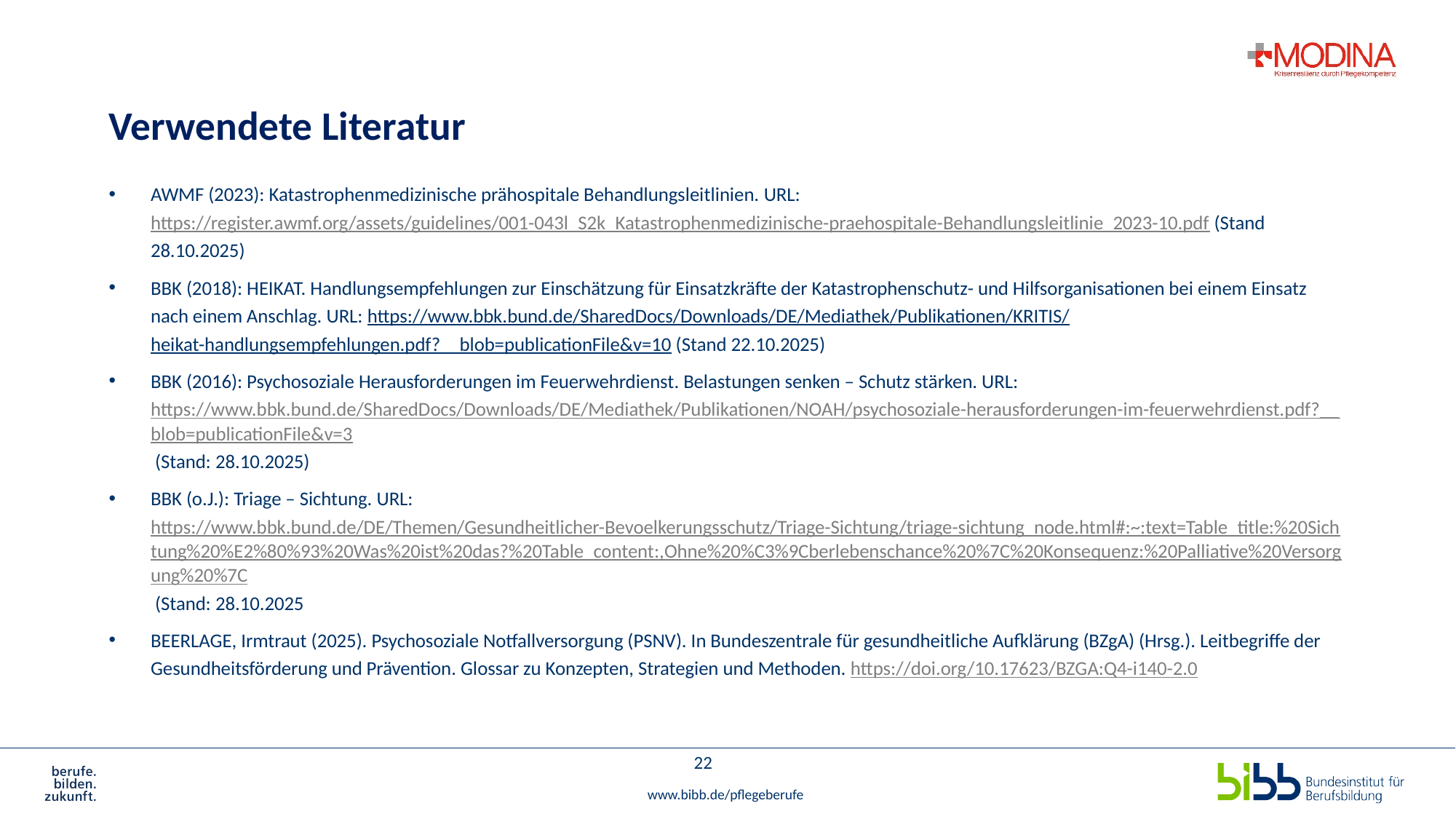

# Verwendete Literatur
AWMF (2023): Katastrophenmedizinische prähospitale Behandlungsleitlinien. URL: https://register.awmf.org/assets/guidelines/001-043l_S2k_Katastrophenmedizinische-praehospitale-Behandlungsleitlinie_2023-10.pdf (Stand 28.10.2025)
BBK (2018): HEIKAT. Handlungsempfehlungen zur Einschätzung für Einsatzkräfte der Katastrophenschutz- und Hilfsorganisationen bei einem Einsatz nach einem Anschlag. URL: https://www.bbk.bund.de/SharedDocs/Downloads/DE/Mediathek/Publikationen/KRITIS/heikat-handlungsempfehlungen.pdf?__blob=publicationFile&v=10 (Stand 22.10.2025)
BBK (2016): Psychosoziale Herausforderungen im Feuerwehrdienst. Belastungen senken – Schutz stärken. URL: https://www.bbk.bund.de/SharedDocs/Downloads/DE/Mediathek/Publikationen/NOAH/psychosoziale-herausforderungen-im-feuerwehrdienst.pdf?__blob=publicationFile&v=3 (Stand: 28.10.2025)
BBK (o.J.): Triage – Sichtung. URL: https://www.bbk.bund.de/DE/Themen/Gesundheitlicher-Bevoelkerungsschutz/Triage-Sichtung/triage-sichtung_node.html#:~:text=Table_title:%20Sichtung%20%E2%80%93%20Was%20ist%20das?%20Table_content:,Ohne%20%C3%9Cberlebenschance%20%7C%20Konsequenz:%20Palliative%20Versorgung%20%7C (Stand: 28.10.2025
BEERLAGE, Irmtraut (2025). Psychosoziale Notfallversorgung (PSNV). In Bundeszentrale für gesundheitliche Aufklärung (BZgA) (Hrsg.). Leitbegriffe der Gesundheitsförderung und Prävention. Glossar zu Konzepten, Strategien und Methoden. https://doi.org/10.17623/BZGA:Q4-i140-2.0